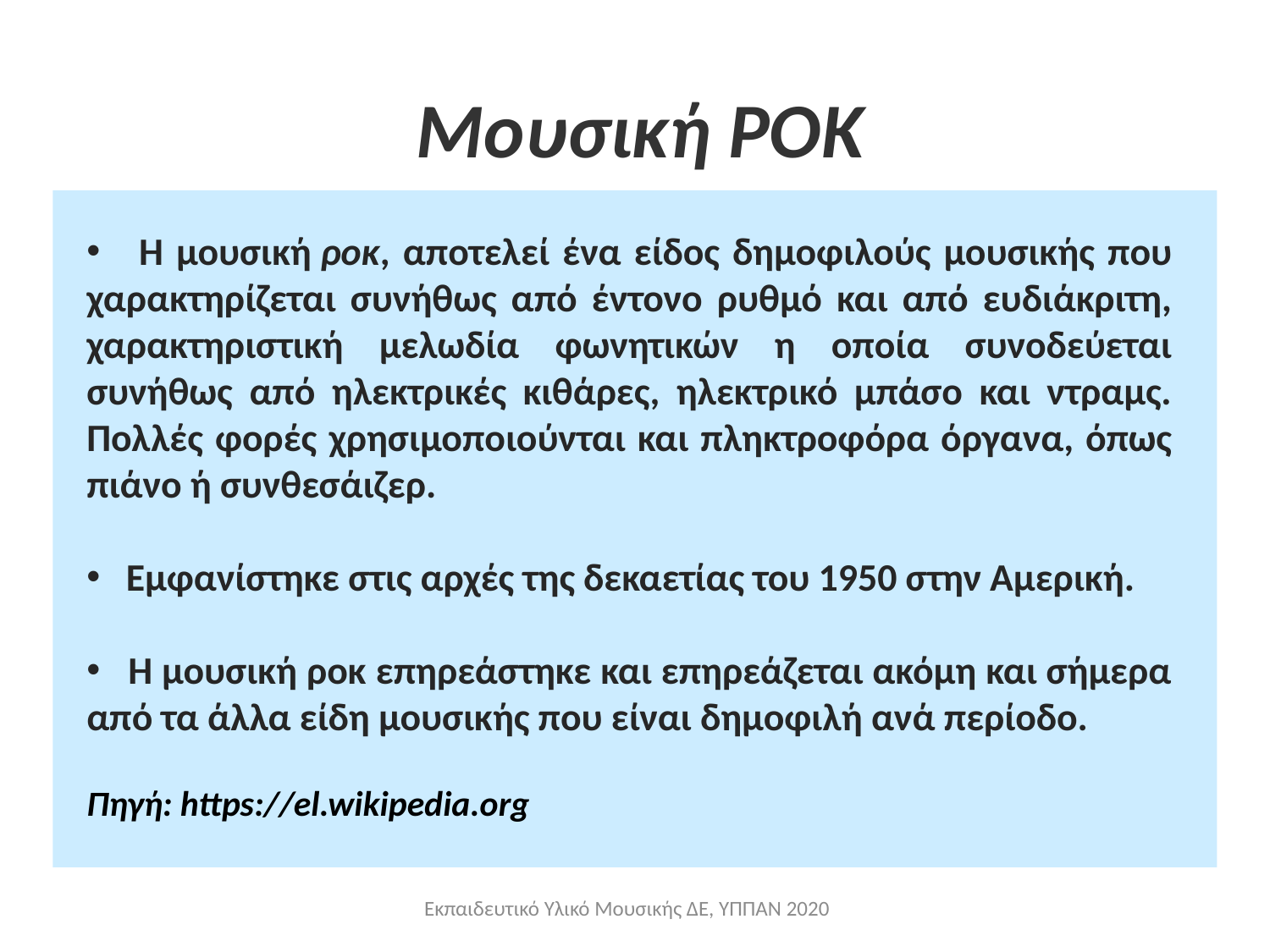

Μουσική ΡΟΚ

   Η μουσική ροκ, αποτελεί ένα είδος δημοφιλούς μουσικής που χαρακτηρίζεται συνήθως από έντονο ρυθμό και από ευδιάκριτη, χαρακτηριστική μελωδία φωνητικών η οποία συνοδεύεται συνήθως από ηλεκτρικές κιθάρες, ηλεκτρικό μπάσο και ντραμς. Πολλές φορές χρησιμοποιούνται και πληκτροφόρα όργανα, όπως πιάνο ή συνθεσάιζερ.

   Εμφανίστηκε στις αρχές της δεκαετίας του 1950 στην Αμερική.

   Η μουσική ροκ επηρεάστηκε και επηρεάζεται ακόμη και σήμερα από τα άλλα είδη μουσικής που είναι δημοφιλή ανά περίοδο.

Πηγή: https://el.wikipedia.org
Εκπαιδευτικό Υλικό Μουσικής ΔΕ, ΥΠΠΑΝ 2020